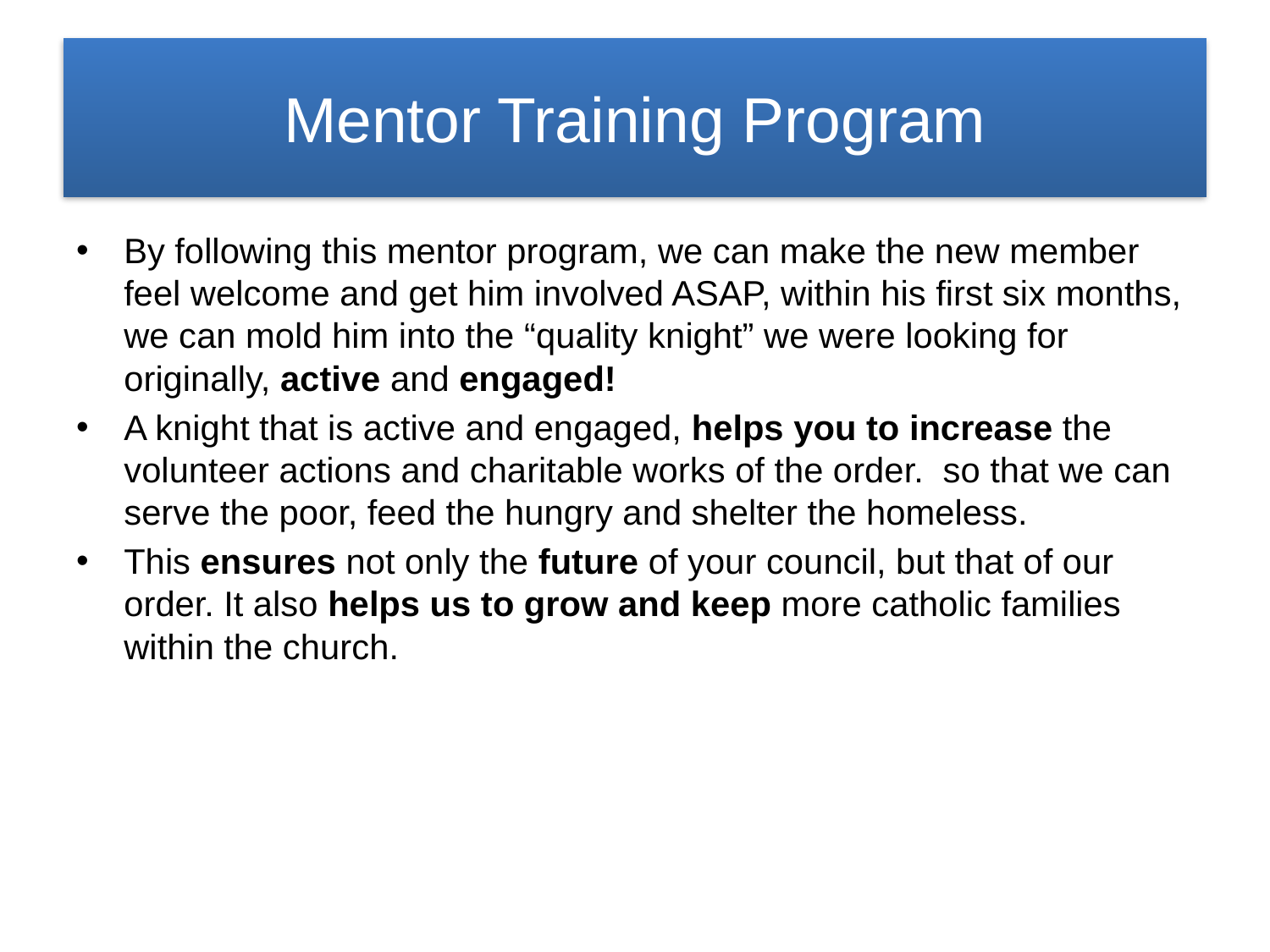

# Mentor Training Program
By following this mentor program, we can make the new member feel welcome and get him involved ASAP, within his first six months, we can mold him into the “quality knight” we were looking for originally, active and engaged!
A knight that is active and engaged, helps you to increase the volunteer actions and charitable works of the order.  so that we can serve the poor, feed the hungry and shelter the homeless.
This ensures not only the future of your council, but that of our order. It also helps us to grow and keep more catholic families within the church.